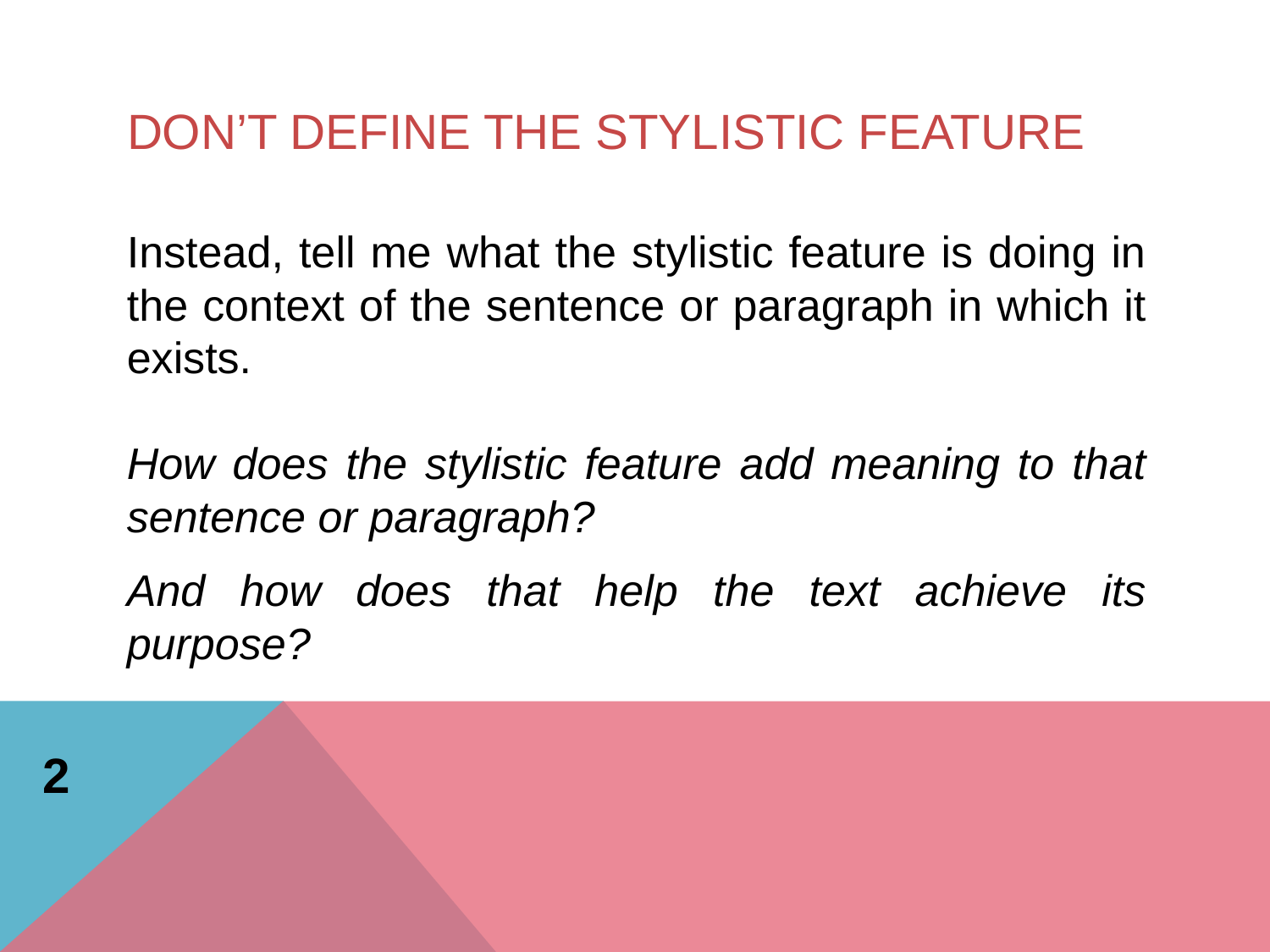

# Don’t define the Stylistic feature
Instead, tell me what the stylistic feature is doing in the context of the sentence or paragraph in which it exists.

How does the stylistic feature add meaning to that sentence or paragraph?

And how does that help the text achieve its purpose?
2